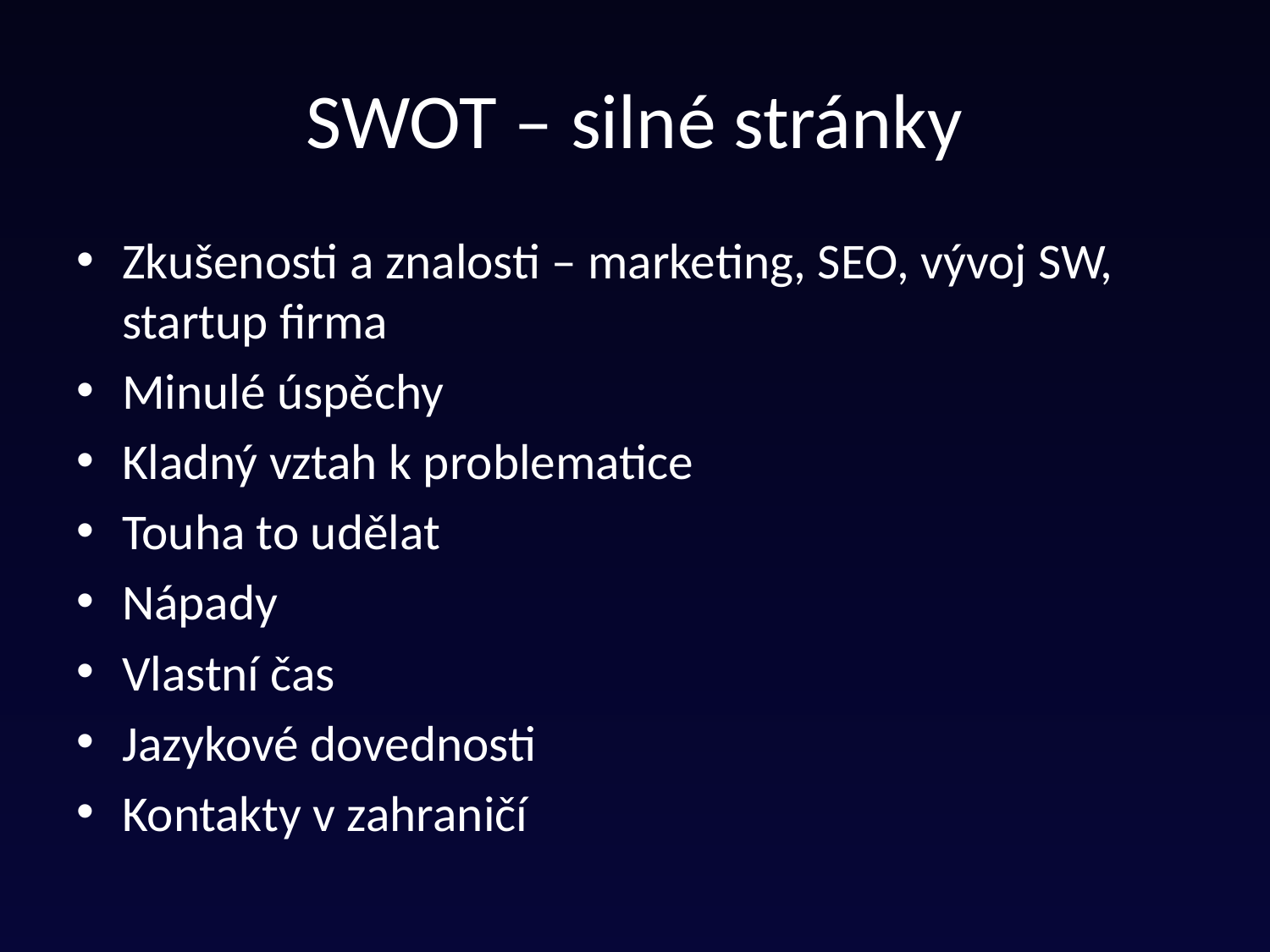

# SWOT – silné stránky
Zkušenosti a znalosti – marketing, SEO, vývoj SW, startup firma
Minulé úspěchy
Kladný vztah k problematice
Touha to udělat
Nápady
Vlastní čas
Jazykové dovednosti
Kontakty v zahraničí